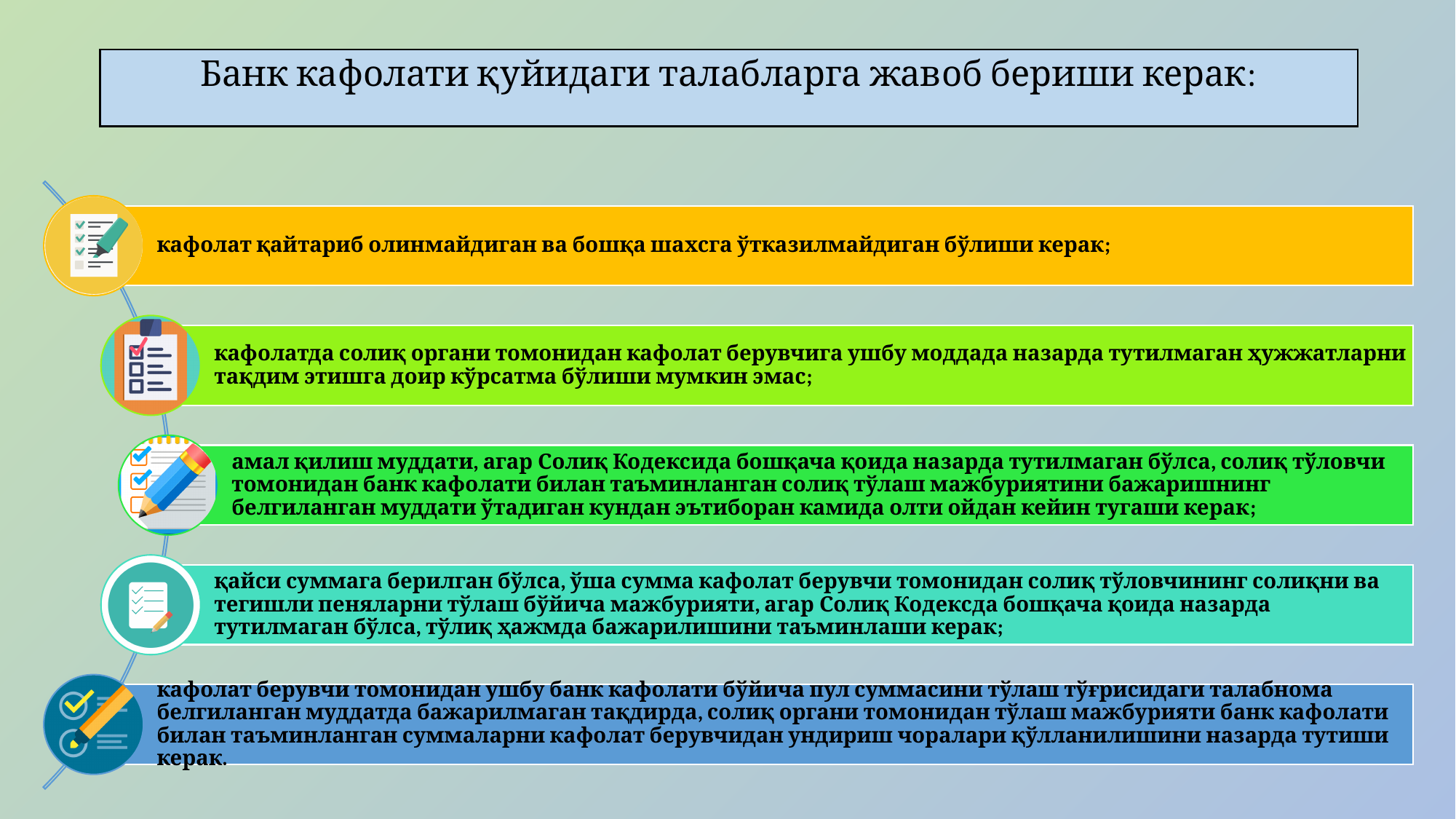

# Банк кафолати қуйидаги талабларга жавоб бериши керак:
кафолат қайтариб олинмайдиган ва бошқа шахсга ўтказилмайдиган бўлиши керак;
кафолатда солиқ органи томонидан кафолат берувчига ушбу моддада назарда тутилмаган ҳужжатларни тақдим этишга доир кўрсатма бўлиши мумкин эмас;
амал қилиш муддати, агар Солиқ Кодексида бошқача қоида назарда тутилмаган бўлса, солиқ тўловчи томонидан банк кафолати билан таъминланган солиқ тўлаш мажбуриятини бажаришнинг белгиланган муддати ўтадиган кундан эътиборан камида олти ойдан кейин тугаши керак;
қайси суммага берилган бўлса, ўша сумма кафолат берувчи томонидан солиқ тўловчининг солиқни ва тегишли пеняларни тўлаш бўйича мажбурияти, агар Солиқ Кодексда бошқача қоида назарда тутилмаган бўлса, тўлиқ ҳажмда бажарилишини таъминлаши керак;
кафолат берувчи томонидан ушбу банк кафолати бўйича пул суммасини тўлаш тўғрисидаги талабнома белгиланган муддатда бажарилмаган тақдирда, солиқ органи томонидан тўлаш мажбурияти банк кафолати билан таъминланган суммаларни кафолат берувчидан ундириш чоралари қўлланилишини назарда тутиши керак.